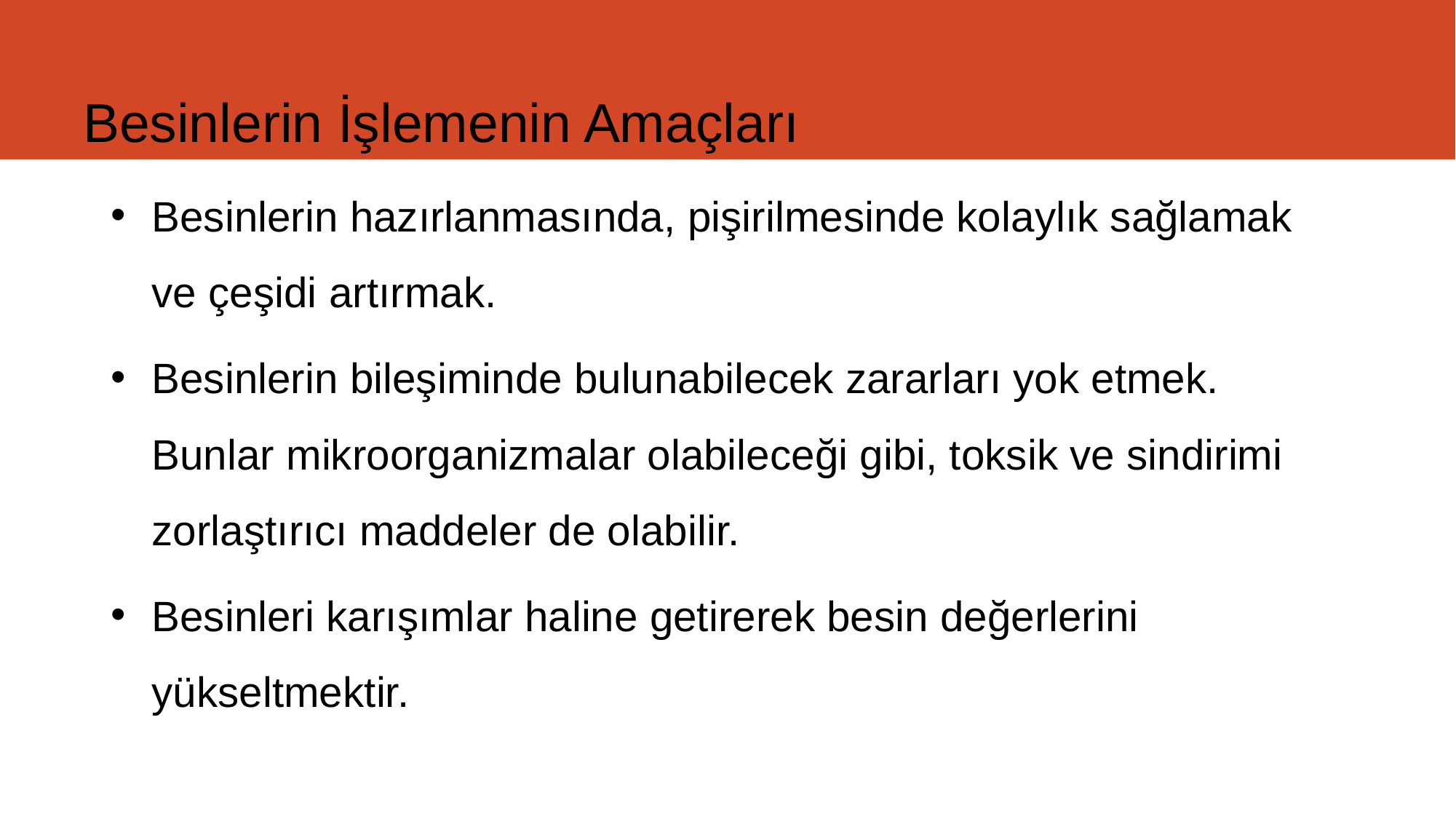

# Besinlerin İşlemenin Amaçları
Besinlerin hazırlanmasında, pişirilmesinde kolaylık sağlamak ve çeşidi artırmak.
Besinlerin bileşiminde bulunabilecek zararları yok etmek. Bunlar mikroorganizmalar olabileceği gibi, toksik ve sindirimi zorlaştırıcı maddeler de olabilir.
Besinleri karışımlar haline getirerek besin değerlerini yükseltmektir.